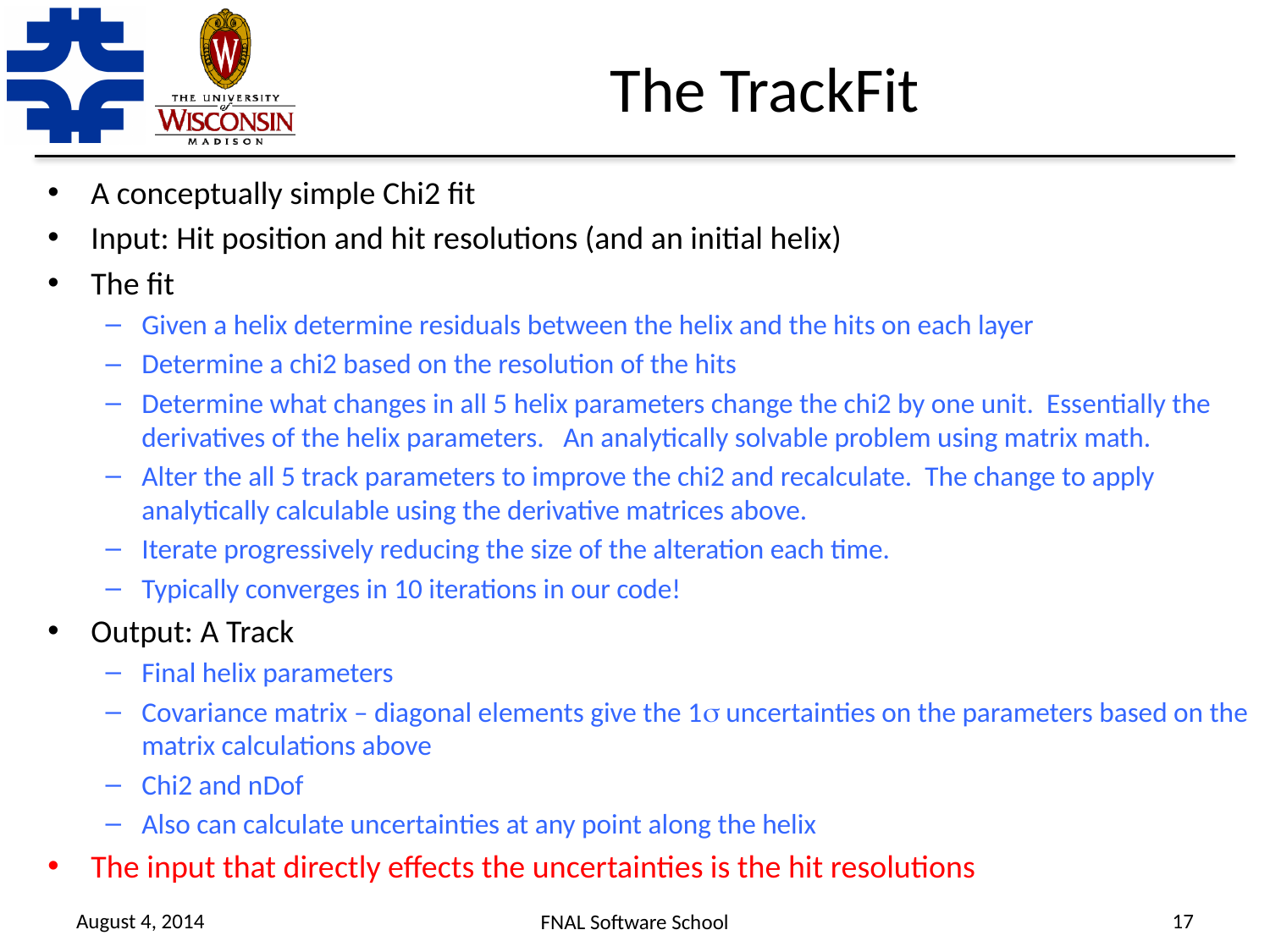

# The TrackFit
A conceptually simple Chi2 fit
Input: Hit position and hit resolutions (and an initial helix)
The fit
Given a helix determine residuals between the helix and the hits on each layer
Determine a chi2 based on the resolution of the hits
Determine what changes in all 5 helix parameters change the chi2 by one unit.  Essentially the derivatives of the helix parameters.   An analytically solvable problem using matrix math.
Alter the all 5 track parameters to improve the chi2 and recalculate.  The change to apply analytically calculable using the derivative matrices above.
Iterate progressively reducing the size of the alteration each time.
Typically converges in 10 iterations in our code!
Output: A Track
Final helix parameters
Covariance matrix – diagonal elements give the 1σ uncertainties on the parameters based on the matrix calculations above
Chi2 and nDof
Also can calculate uncertainties at any point along the helix
The input that directly effects the uncertainties is the hit resolutions

August 4, 2014
17
FNAL Software School